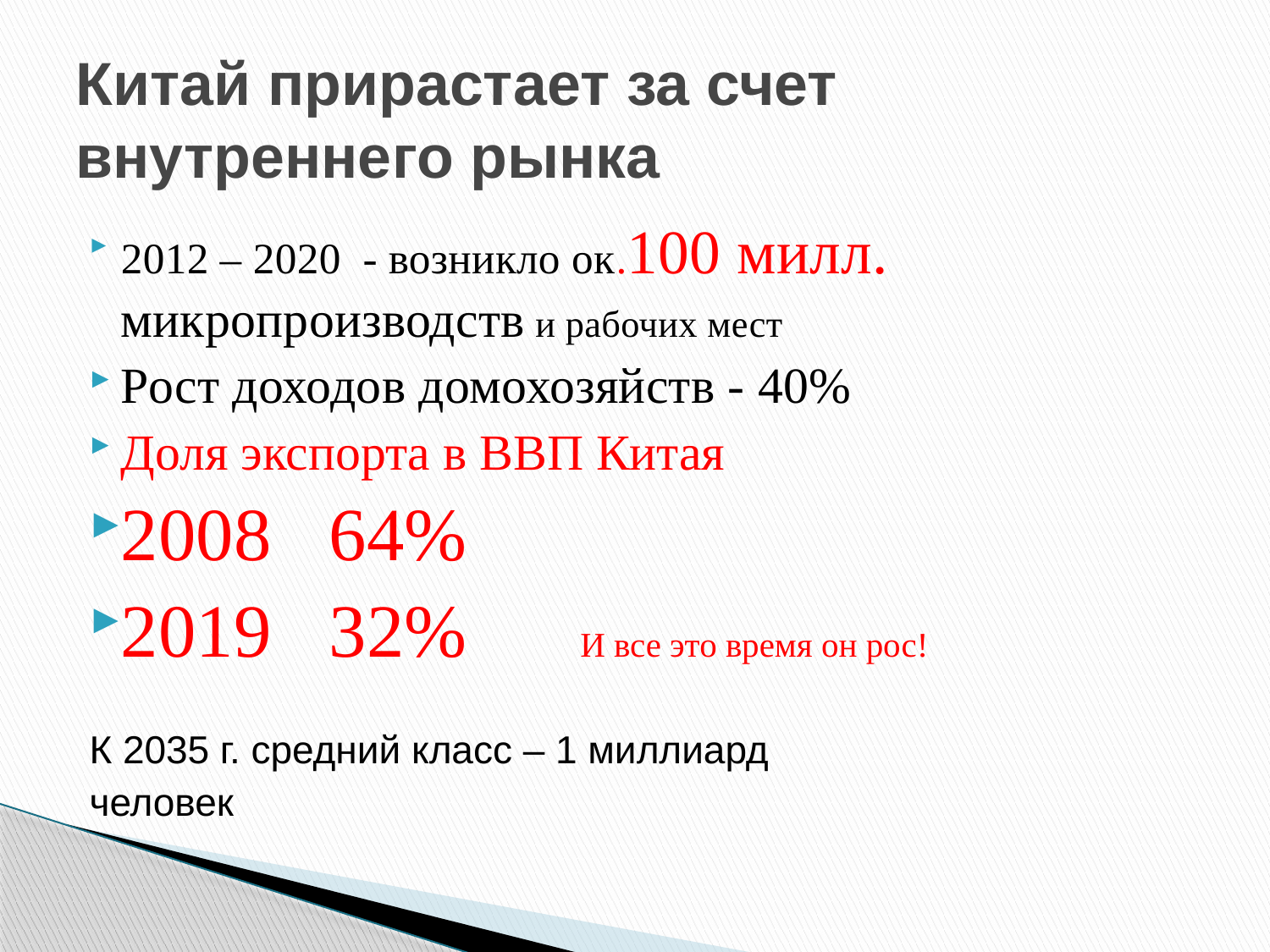

# Китай прирастает за счет внутреннего рынка
2012 – 2020  - возникло ок.100 милл. микропроизводств и рабочих мест
Рост доходов домохозяйств - 40%
Доля экспорта в ВВП Китая
2008 		64%
2019 		32%      И все это время он рос!

К 2035 г. средний класс – 1 миллиард
человек